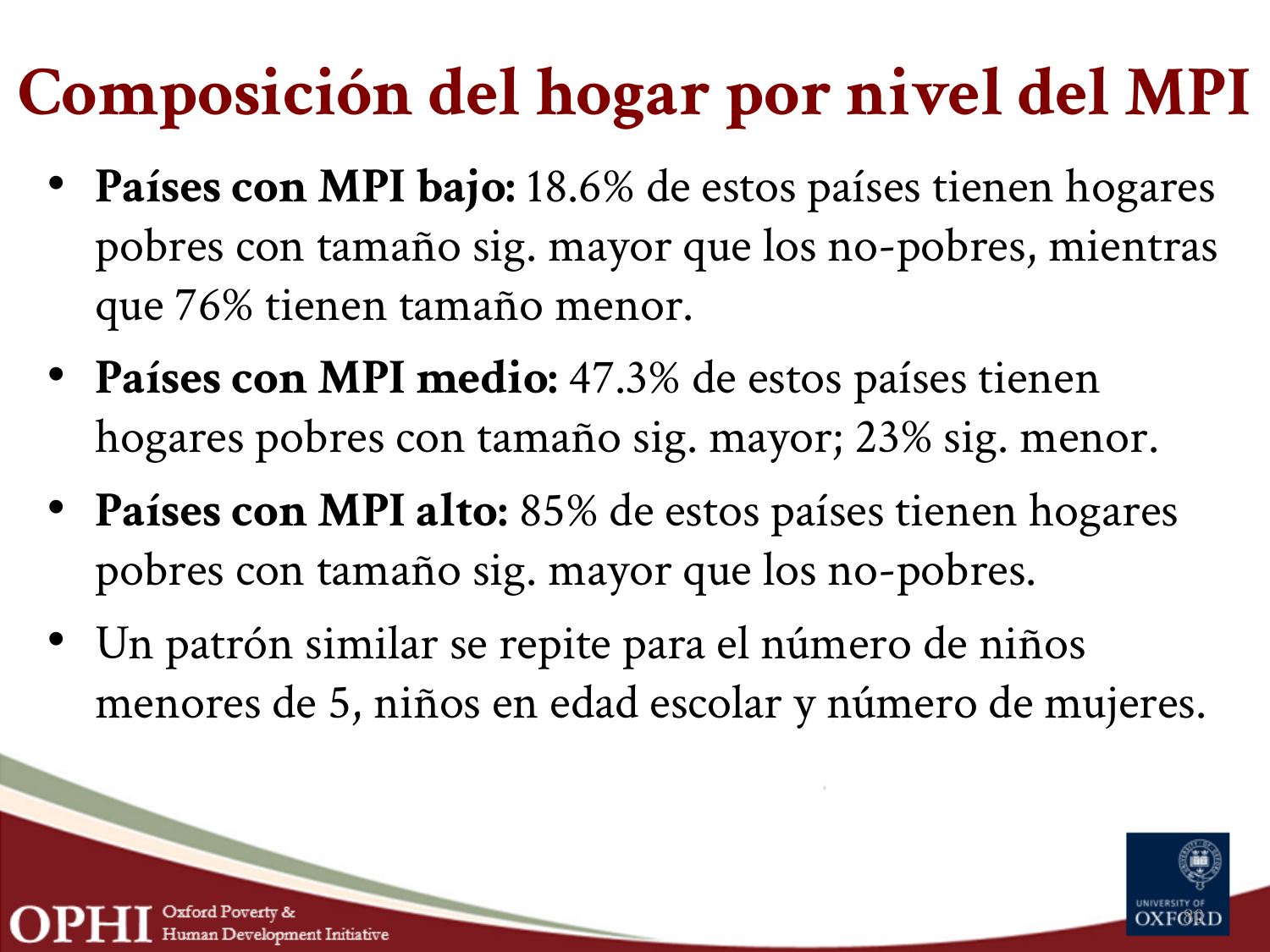

# Composición del hogar por nivel del MPI
Países con MPI bajo: 18.6% de estos países tienen hogares pobres con tamaño sig. mayor que los no-pobres, mientras que 76% tienen tamaño menor.
Países con MPI medio: 47.3% de estos países tienen hogares pobres con tamaño sig. mayor; 23% sig. menor.
Países con MPI alto: 85% de estos países tienen hogares pobres con tamaño sig. mayor que los no-pobres.
Un patrón similar se repite para el número de niños menores de 5, niños en edad escolar y número de mujeres.

80